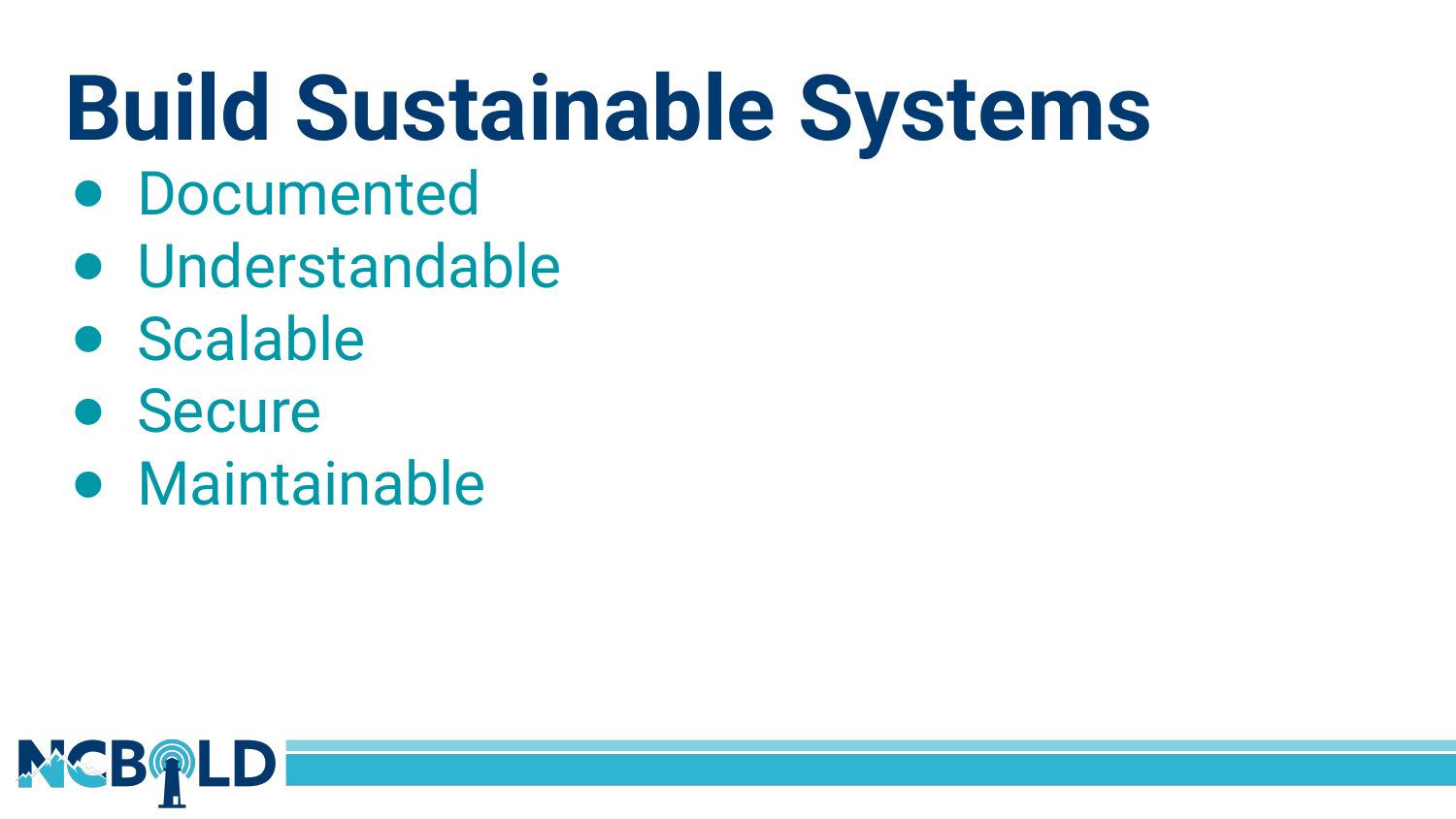

# Build Sustainable Systems
Documented
Understandable
Scalable
Secure
Maintainable